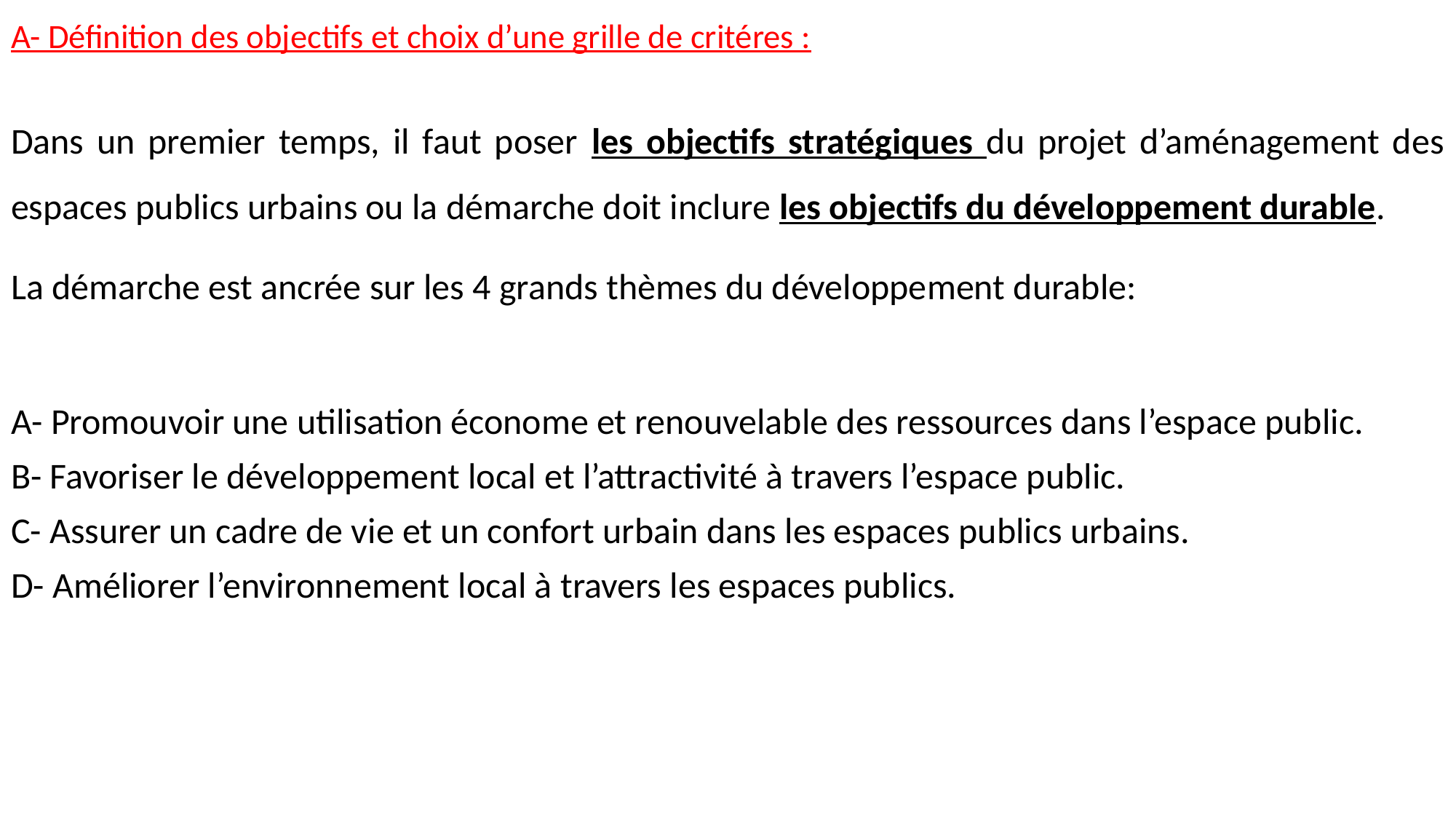

# A- Définition des objectifs et choix d’une grille de critéres :
Dans un premier temps, il faut poser les objectifs stratégiques du projet d’aménagement des espaces publics urbains ou la démarche doit inclure les objectifs du développement durable.
La démarche est ancrée sur les 4 grands thèmes du développement durable:

A- Promouvoir une utilisation économe et renouvelable des ressources dans l’espace public.
B- Favoriser le développement local et l’attractivité à travers l’espace public.
C- Assurer un cadre de vie et un confort urbain dans les espaces publics urbains.
D- Améliorer l’environnement local à travers les espaces publics.